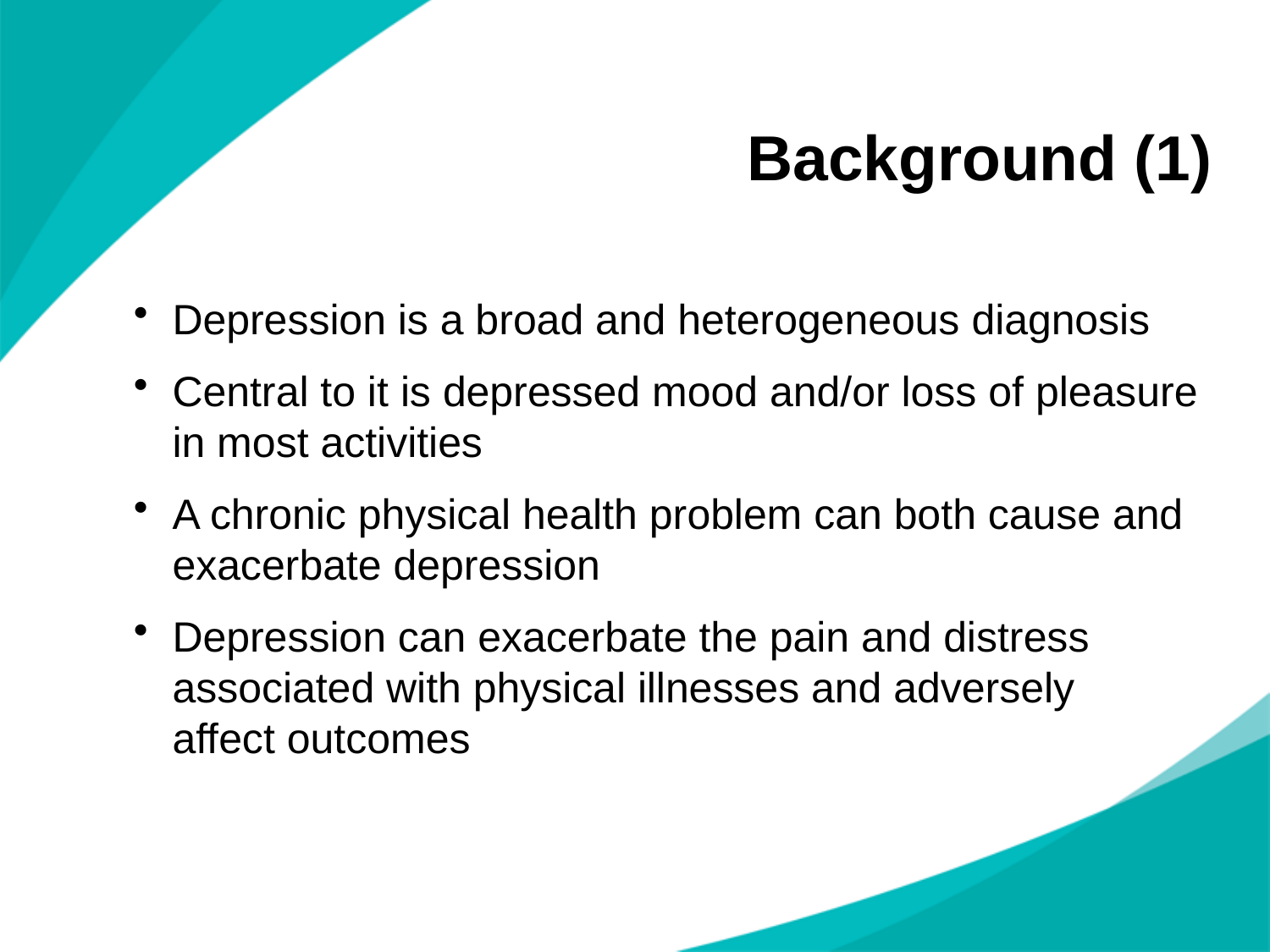

Background (1)
Depression is a broad and heterogeneous diagnosis
Central to it is depressed mood and/or loss of pleasure in most activities
A chronic physical health problem can both cause and exacerbate depression
Depression can exacerbate the pain and distress associated with physical illnesses and adversely
affect outcomes